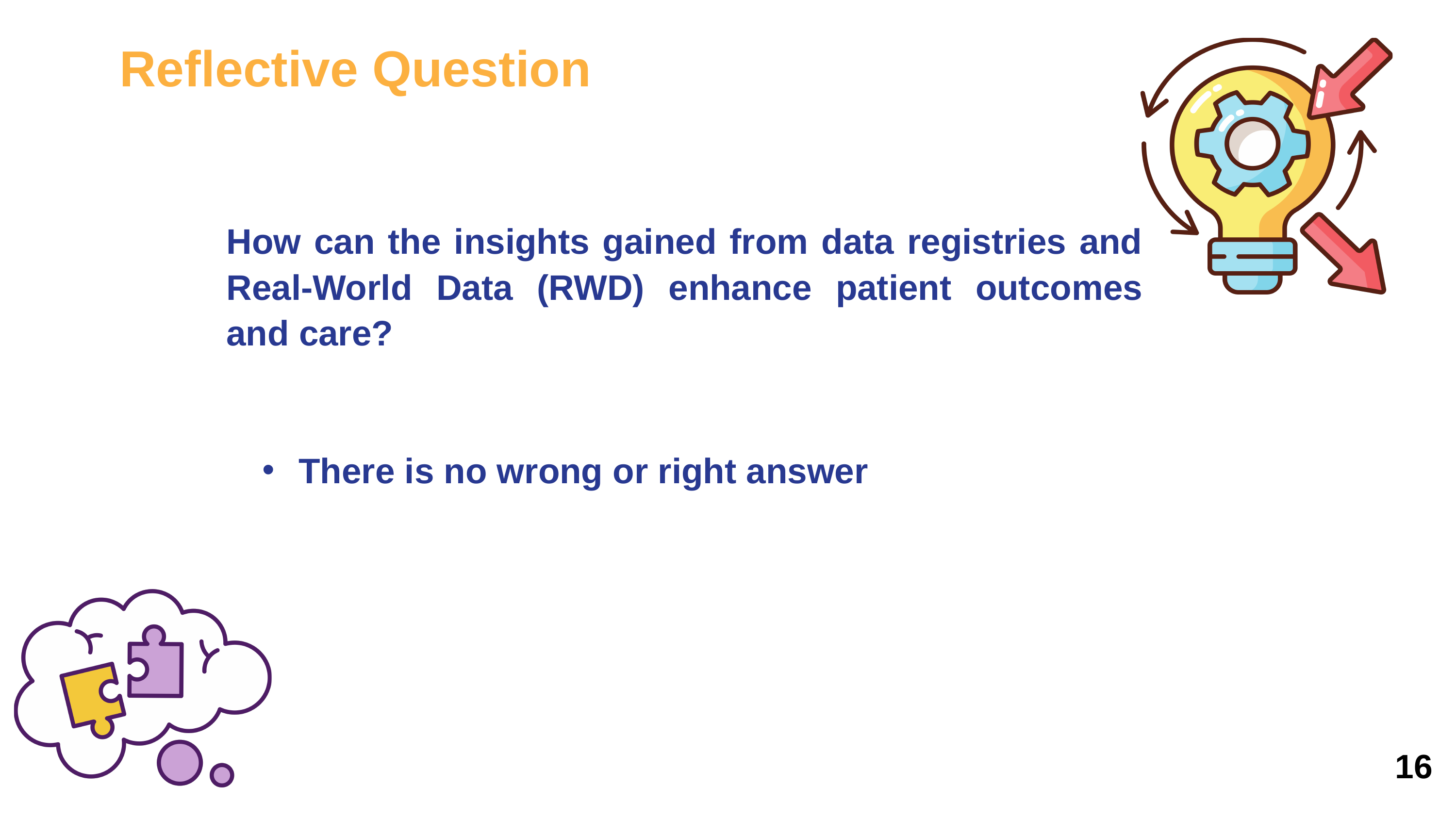

Reflective Question

How can the insights gained from data registries and Real-World Data (RWD) enhance patient outcomes and care?

There is no wrong or right answer

16